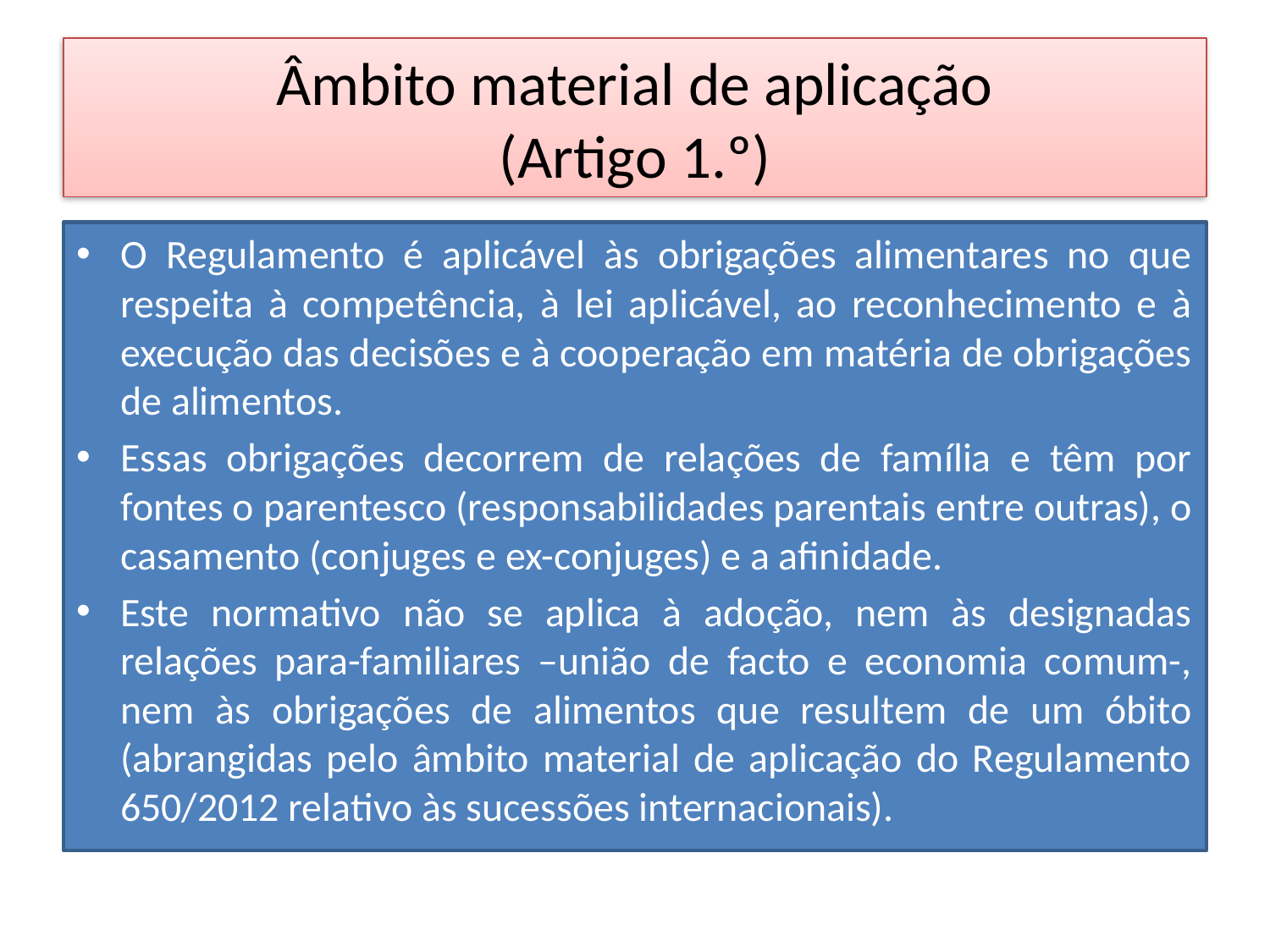

# Âmbito material de aplicação (Artigo 1.º)
O Regulamento é aplicável às obrigações alimentares no que respeita à competência, à lei aplicável, ao reconhecimento e à execução das decisões e à cooperação em matéria de obrigações de alimentos.
Essas obrigações decorrem de relações de família e têm por fontes o parentesco (responsabilidades parentais entre outras), o casamento (conjuges e ex-conjuges) e a afinidade.
Este normativo não se aplica à adoção, nem às designadas relações para-familiares –união de facto e economia comum-, nem às obrigações de alimentos que resultem de um óbito (abrangidas pelo âmbito material de aplicação do Regulamento 650/2012 relativo às sucessões internacionais).